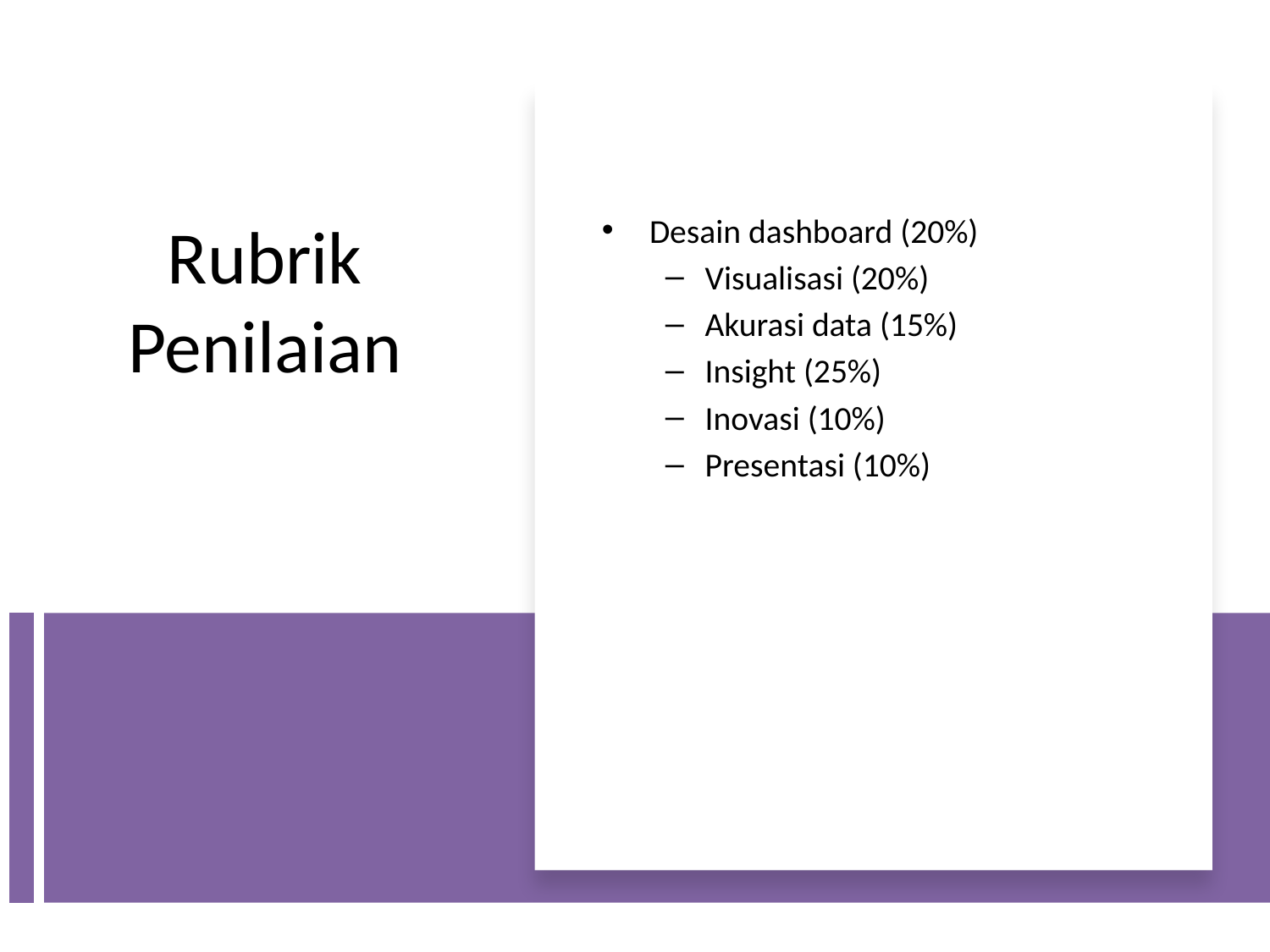

Desain dashboard (20%)
Visualisasi (20%)
Akurasi data (15%)
Insight (25%)
Inovasi (10%)
Presentasi (10%)
# Rubrik Penilaian